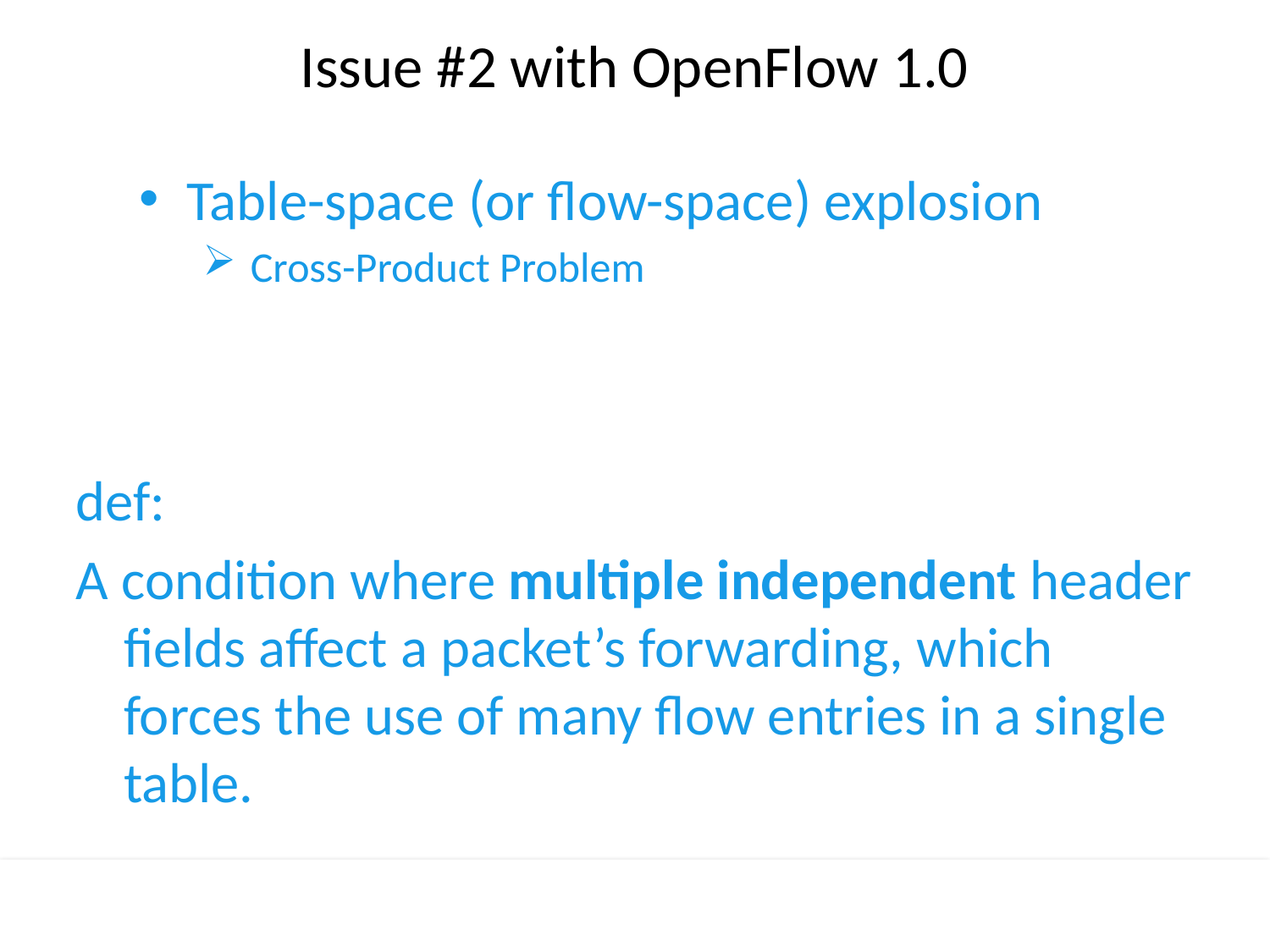

Issue #2 with OpenFlow 1.0
Table-space (or flow-space) explosion
Cross-Product Problem

def:
A condition where multiple independent header fields affect a packet’s forwarding, which forces the use of many flow entries in a single table.

10